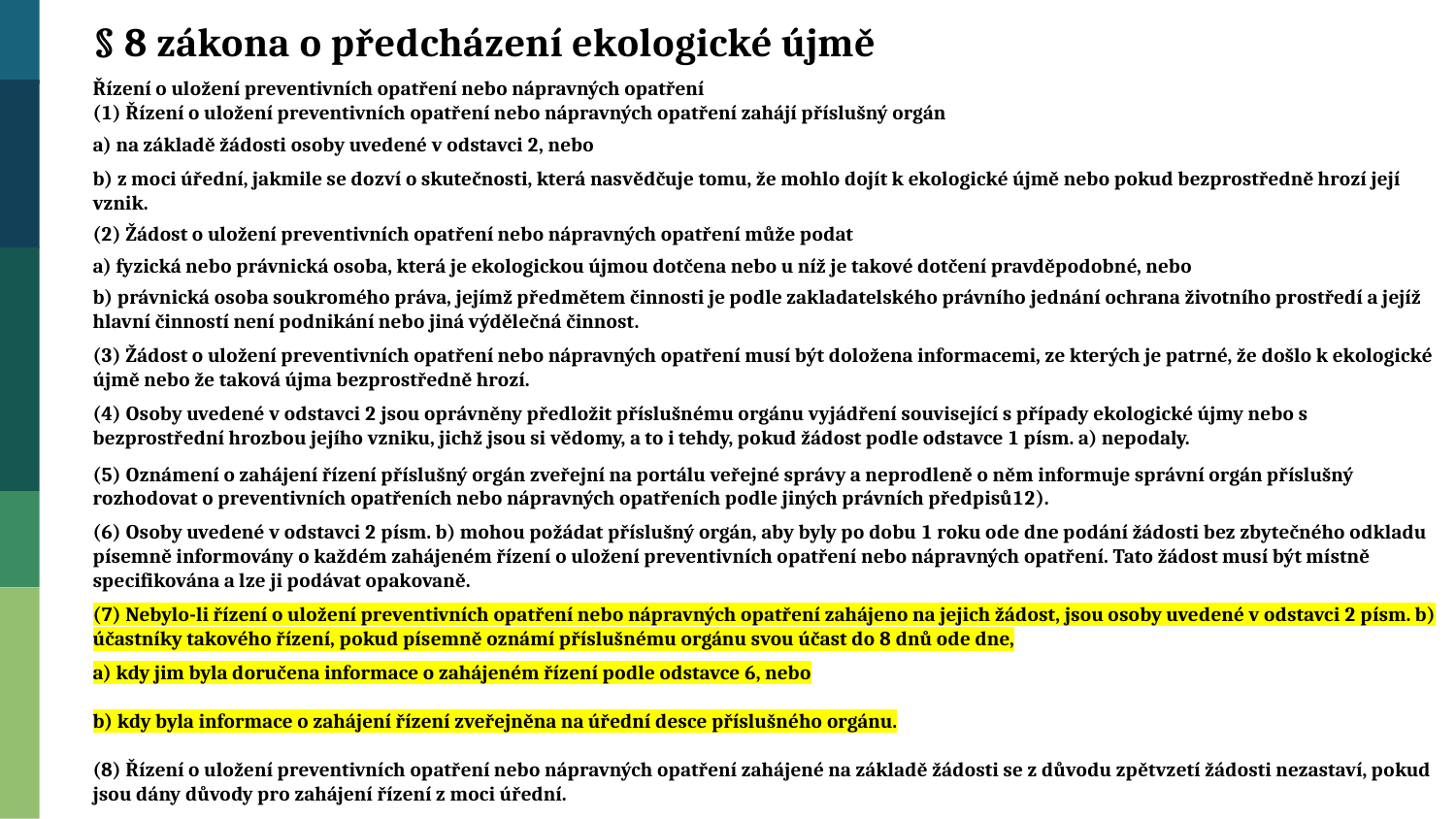

§ 8 zákona o předcházení ekologické újmě

Řízení o uložení preventivních opatření nebo nápravných opatření
(1) Řízení o uložení preventivních opatření nebo nápravných opatření zahájí příslušný orgán

a) na základě žádosti osoby uvedené v odstavci 2, nebo

b) z moci úřední, jakmile se dozví o skutečnosti, která nasvědčuje tomu, že mohlo dojít k ekologické újmě nebo pokud bezprostředně hrozí její vznik.

(2) Žádost o uložení preventivních opatření nebo nápravných opatření může podat

a) fyzická nebo právnická osoba, která je ekologickou újmou dotčena nebo u níž je takové dotčení pravděpodobné, nebo

b) právnická osoba soukromého práva, jejímž předmětem činnosti je podle zakladatelského právního jednání ochrana životního prostředí a jejíž hlavní činností není podnikání nebo jiná výdělečná činnost.

(3) Žádost o uložení preventivních opatření nebo nápravných opatření musí být doložena informacemi, ze kterých je patrné, že došlo k ekologické újmě nebo že taková újma bezprostředně hrozí.

(4) Osoby uvedené v odstavci 2 jsou oprávněny předložit příslušnému orgánu vyjádření související s případy ekologické újmy nebo s bezprostřední hrozbou jejího vzniku, jichž jsou si vědomy, a to i tehdy, pokud žádost podle odstavce 1 písm. a) nepodaly.

(5) Oznámení o zahájení řízení příslušný orgán zveřejní na portálu veřejné správy a neprodleně o něm informuje správní orgán příslušný rozhodovat o preventivních opatřeních nebo nápravných opatřeních podle jiných právních předpisů12).

(6) Osoby uvedené v odstavci 2 písm. b) mohou požádat příslušný orgán, aby byly po dobu 1 roku ode dne podání žádosti bez zbytečného odkladu písemně informovány o každém zahájeném řízení o uložení preventivních opatření nebo nápravných opatření. Tato žádost musí být místně specifikována a lze ji podávat opakovaně.

(7) Nebylo-li řízení o uložení preventivních opatření nebo nápravných opatření zahájeno na jejich žádost, jsou osoby uvedené v odstavci 2 písm. b) účastníky takového řízení, pokud písemně oznámí příslušnému orgánu svou účast do 8 dnů ode dne,

a) kdy jim byla doručena informace o zahájeném řízení podle odstavce 6, nebo

b) kdy byla informace o zahájení řízení zveřejněna na úřední desce příslušného orgánu.

(8) Řízení o uložení preventivních opatření nebo nápravných opatření zahájené na základě žádosti se z důvodu zpětvzetí žádosti nezastaví, pokud jsou dány důvody pro zahájení řízení z moci úřední.